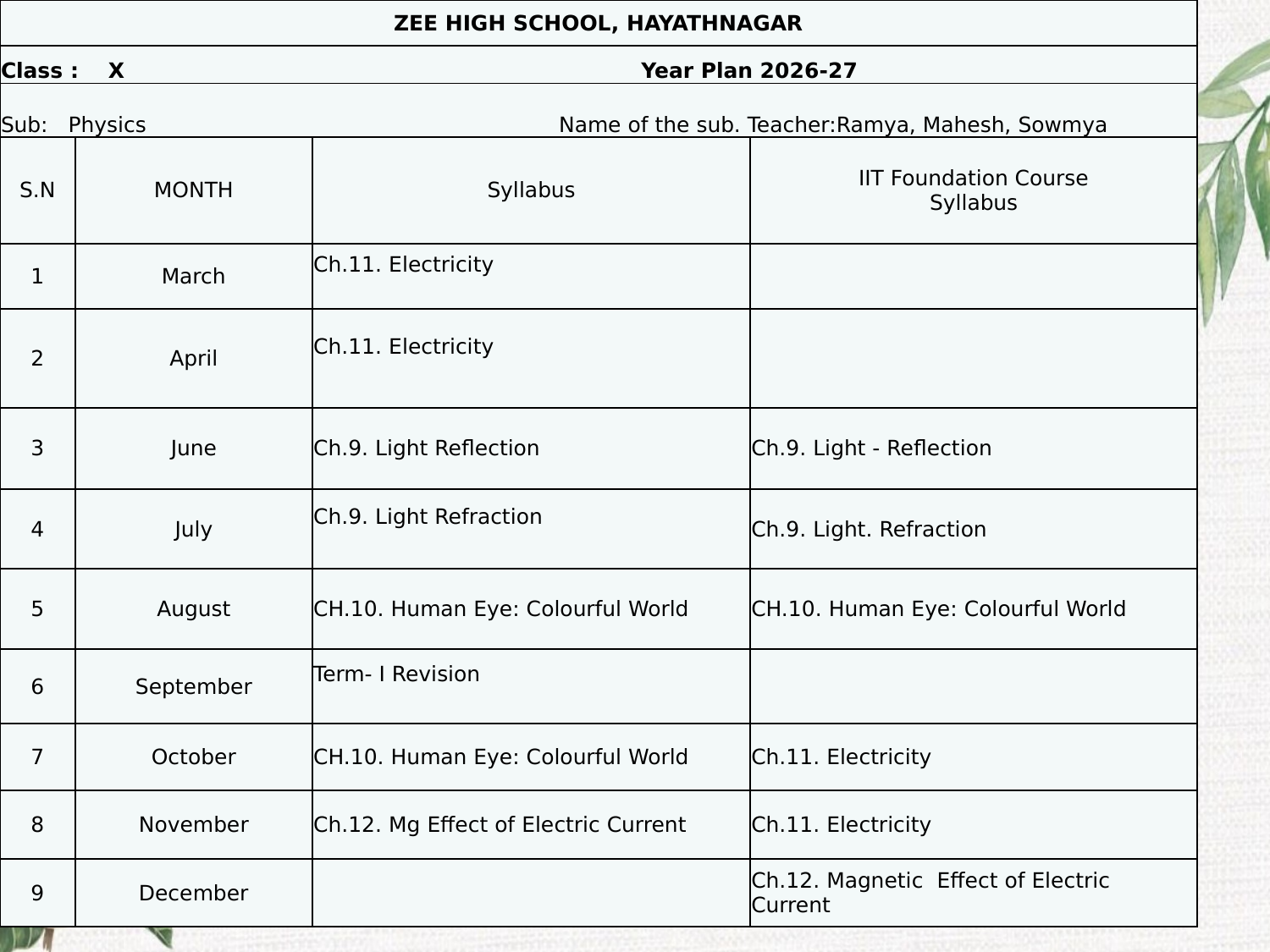

| ZEE HIGH SCHOOL, HAYATHNAGAR |  |  |  |
| --- | --- | --- | --- |
| Class : X Year Plan 2026-27 |  |  |  |
| Sub: Physics Name of the sub. Teacher:Ramya, Mahesh, Sowmya |  |  |  |
| S.N | MONTH | Syllabus | IIT Foundation Course Syllabus |
| 1 | March | Ch.11. Electricity |  |
| 2 | April | Ch.11. Electricity |  |
| 3 | June | Ch.9. Light Reflection | Ch.9. Light - Reflection |
| 4 | July | Ch.9. Light Refraction | Ch.9. Light. Refraction |
| 5 | August | CH.10. Human Eye: Colourful World | CH.10. Human Eye: Colourful World |
| 6 | September | Term- I Revision |  |
| 7 | October | CH.10. Human Eye: Colourful World | Ch.11. Electricity |
| 8 | November | Ch.12. Mg Effect of Electric Current | Ch.11. Electricity |
| 9 | December |  | Ch.12. Magnetic Effect of Electric Current |